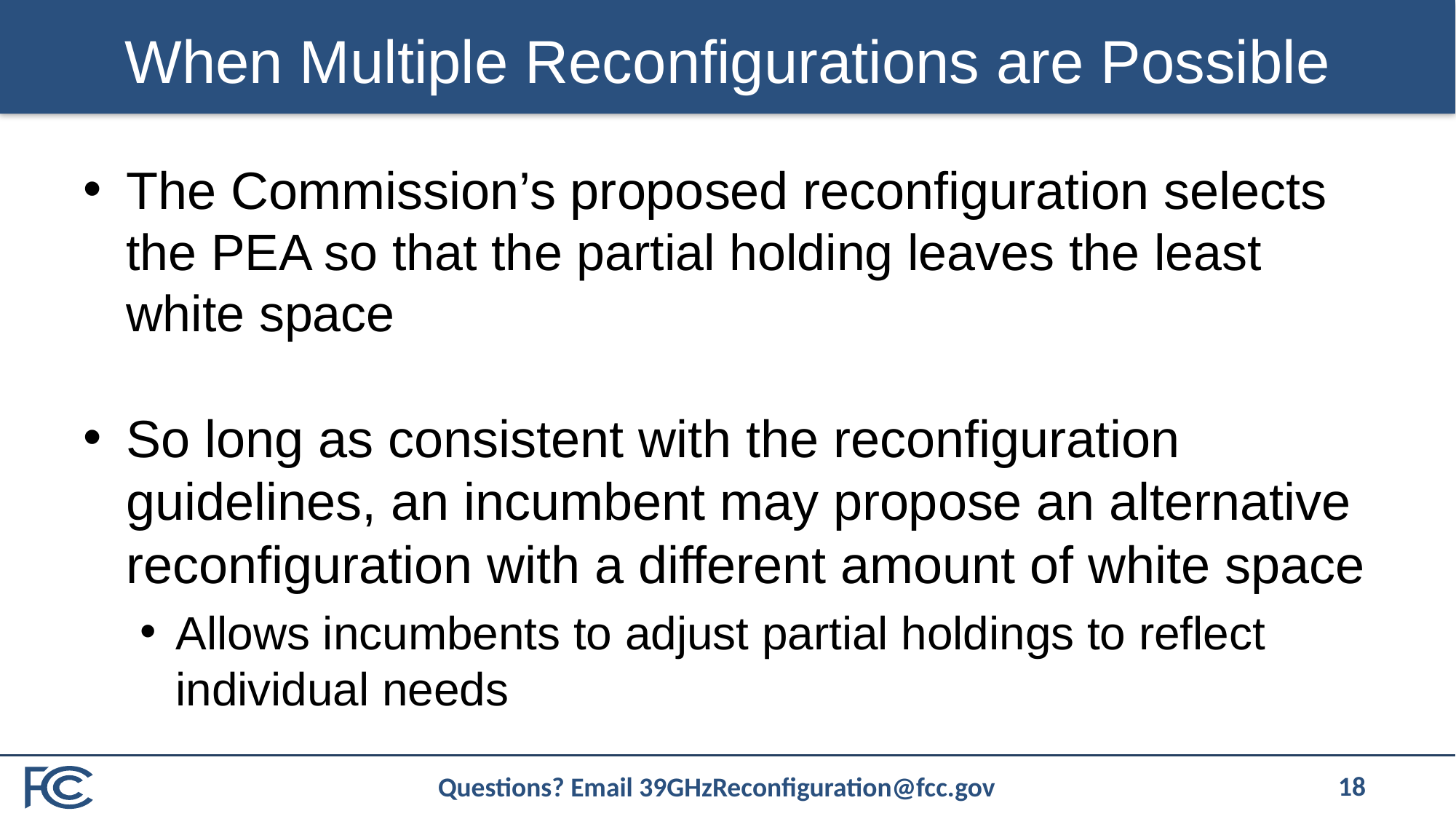

# When Multiple Reconfigurations are Possible
The Commission’s proposed reconfiguration selects the PEA so that the partial holding leaves the least white space

So long as consistent with the reconfiguration guidelines, an incumbent may propose an alternative reconfiguration with a different amount of white space
Allows incumbents to adjust partial holdings to reflect individual needs